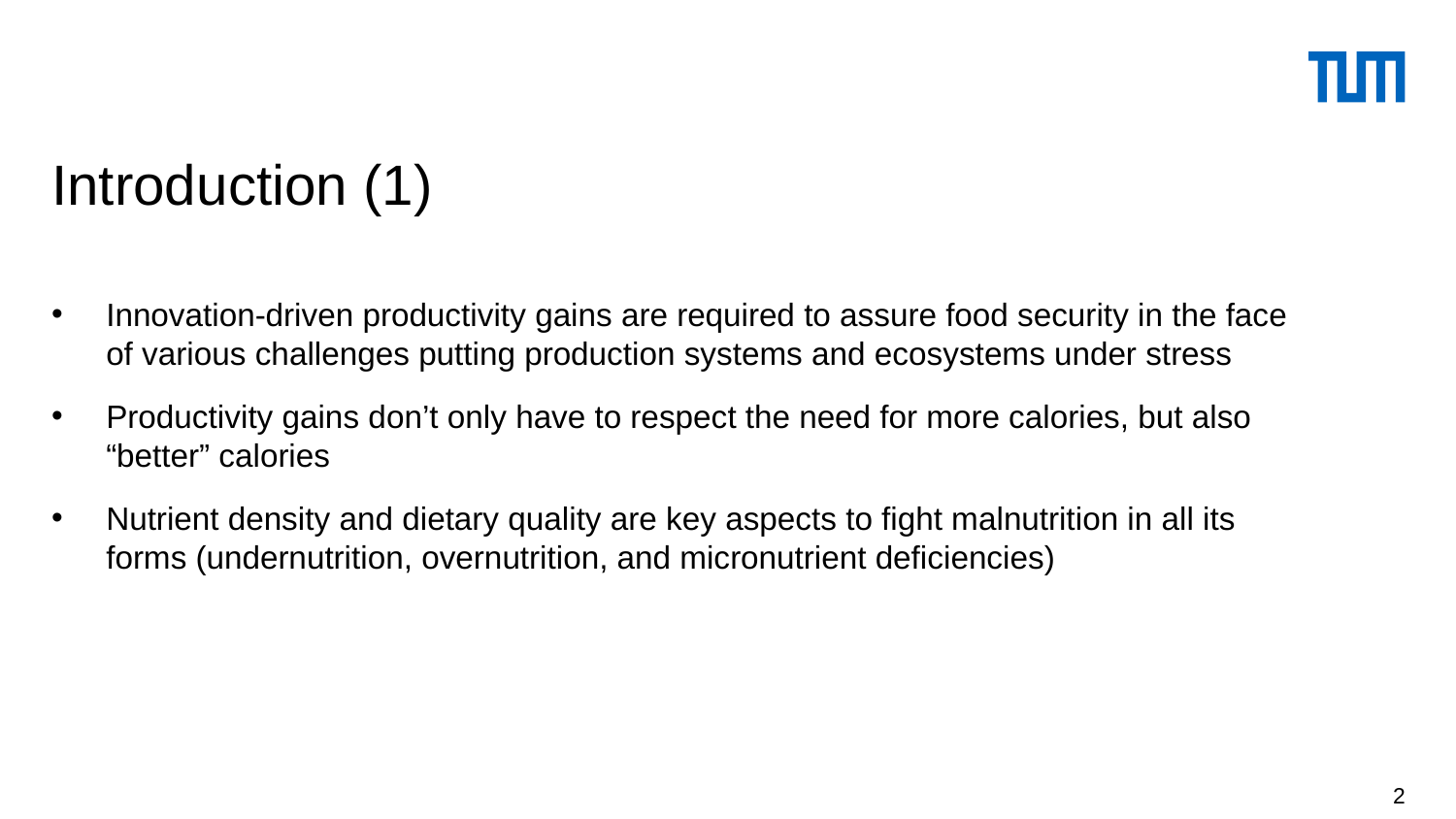

# Introduction (1)
Innovation-driven productivity gains are required to assure food security in the face of various challenges putting production systems and ecosystems under stress
Productivity gains don’t only have to respect the need for more calories, but also “better” calories
Nutrient density and dietary quality are key aspects to fight malnutrition in all its forms (undernutrition, overnutrition, and micronutrient deficiencies)